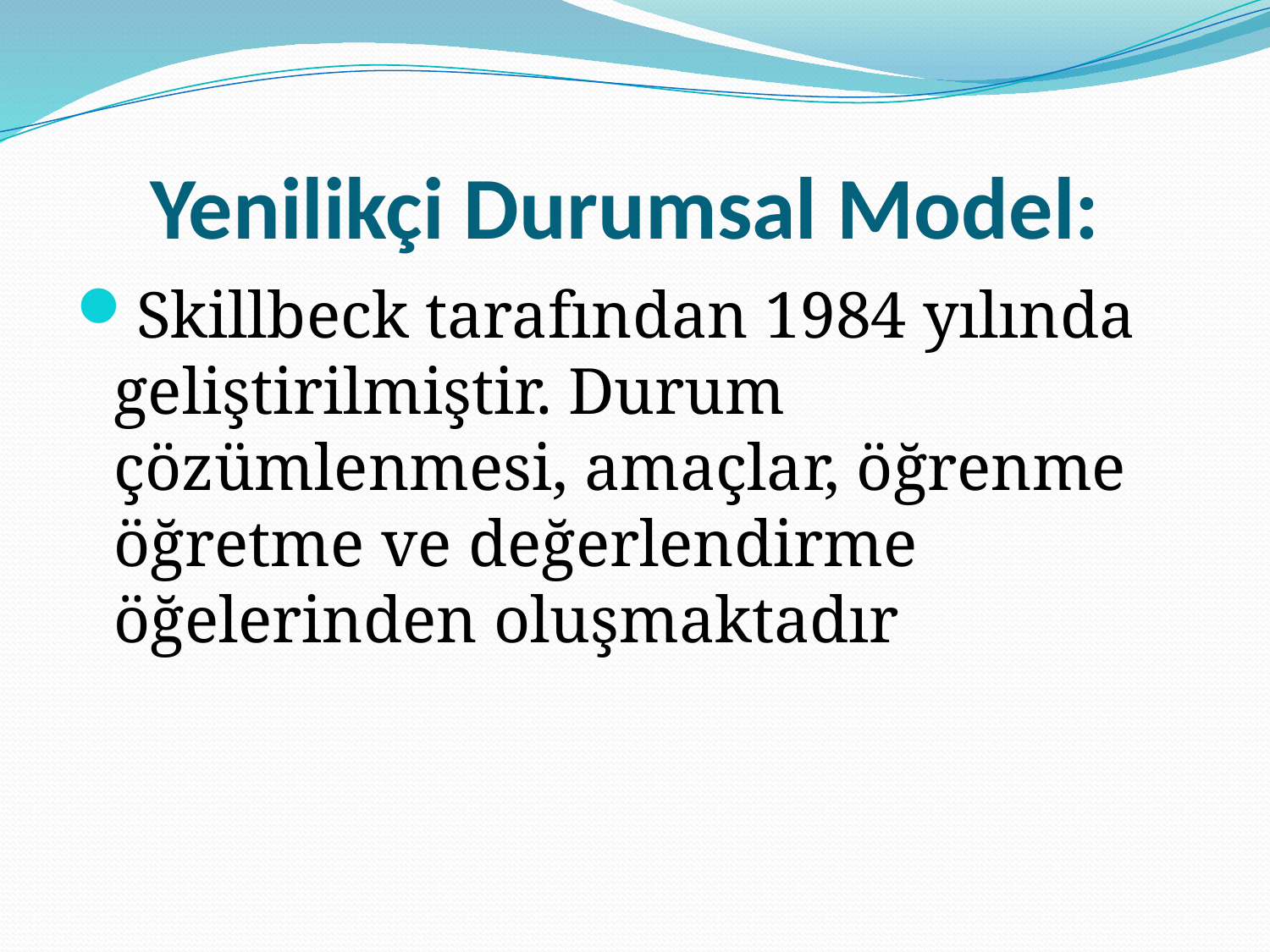

# Yenilikçi Durumsal Model:
Skillbeck tarafından 1984 yılında geliştirilmiştir. Durum çözümlenmesi, amaçlar, öğrenme  öğretme ve değerlendirme öğelerinden oluşmaktadır